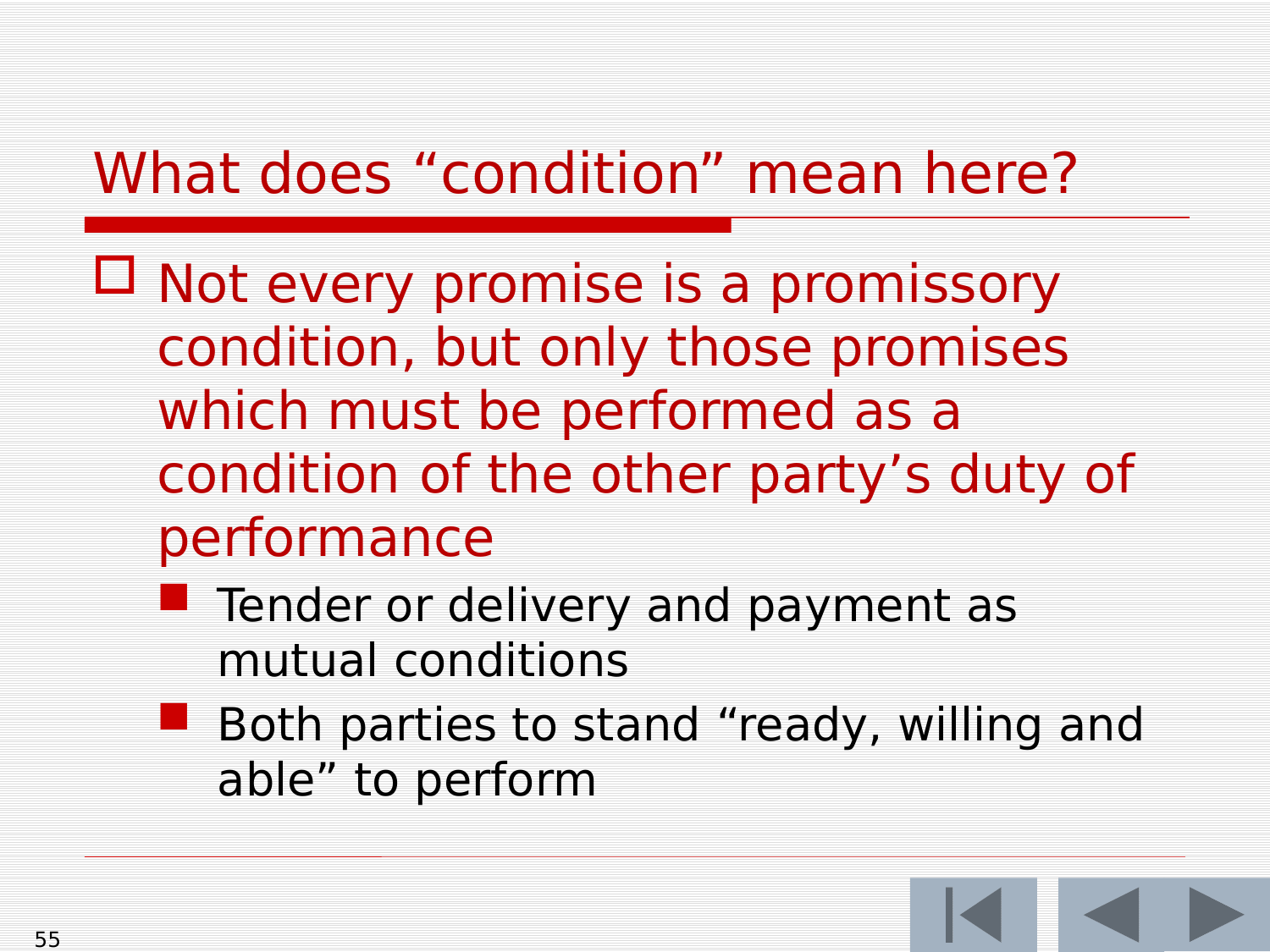

# What does “condition” mean here?
Not every promise is a promissory condition, but only those promises which must be performed as a condition of the other party’s duty of performance
Tender or delivery and payment as mutual conditions
Both parties to stand “ready, willing and able” to perform

55